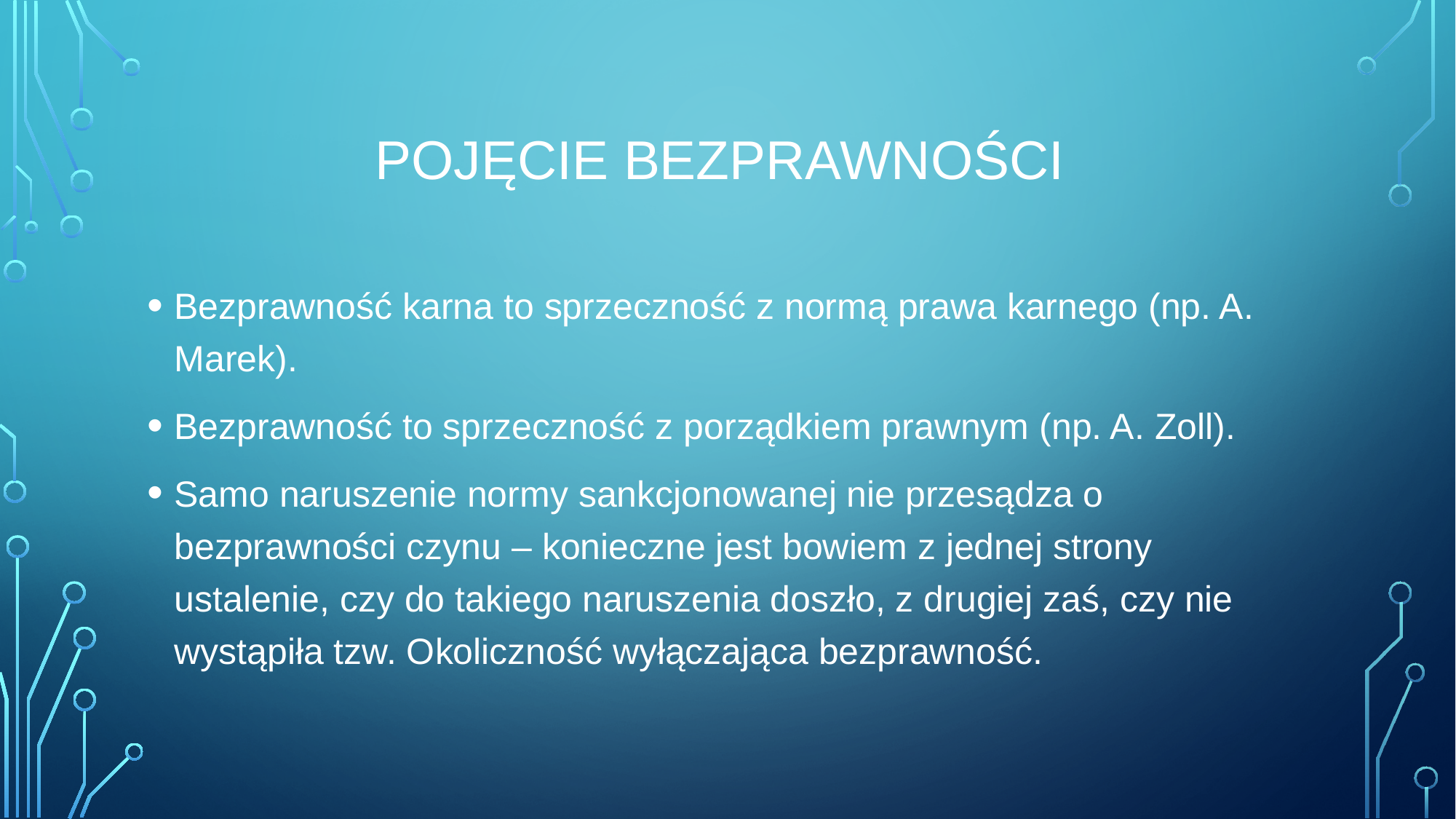

# Pojęcie bezprawności
Bezprawność karna to sprzeczność z normą prawa karnego (np. A. Marek).
Bezprawność to sprzeczność z porządkiem prawnym (np. A. Zoll).
Samo naruszenie normy sankcjonowanej nie przesądza o bezprawności czynu – konieczne jest bowiem z jednej strony ustalenie, czy do takiego naruszenia doszło, z drugiej zaś, czy nie wystąpiła tzw. Okoliczność wyłączająca bezprawność.